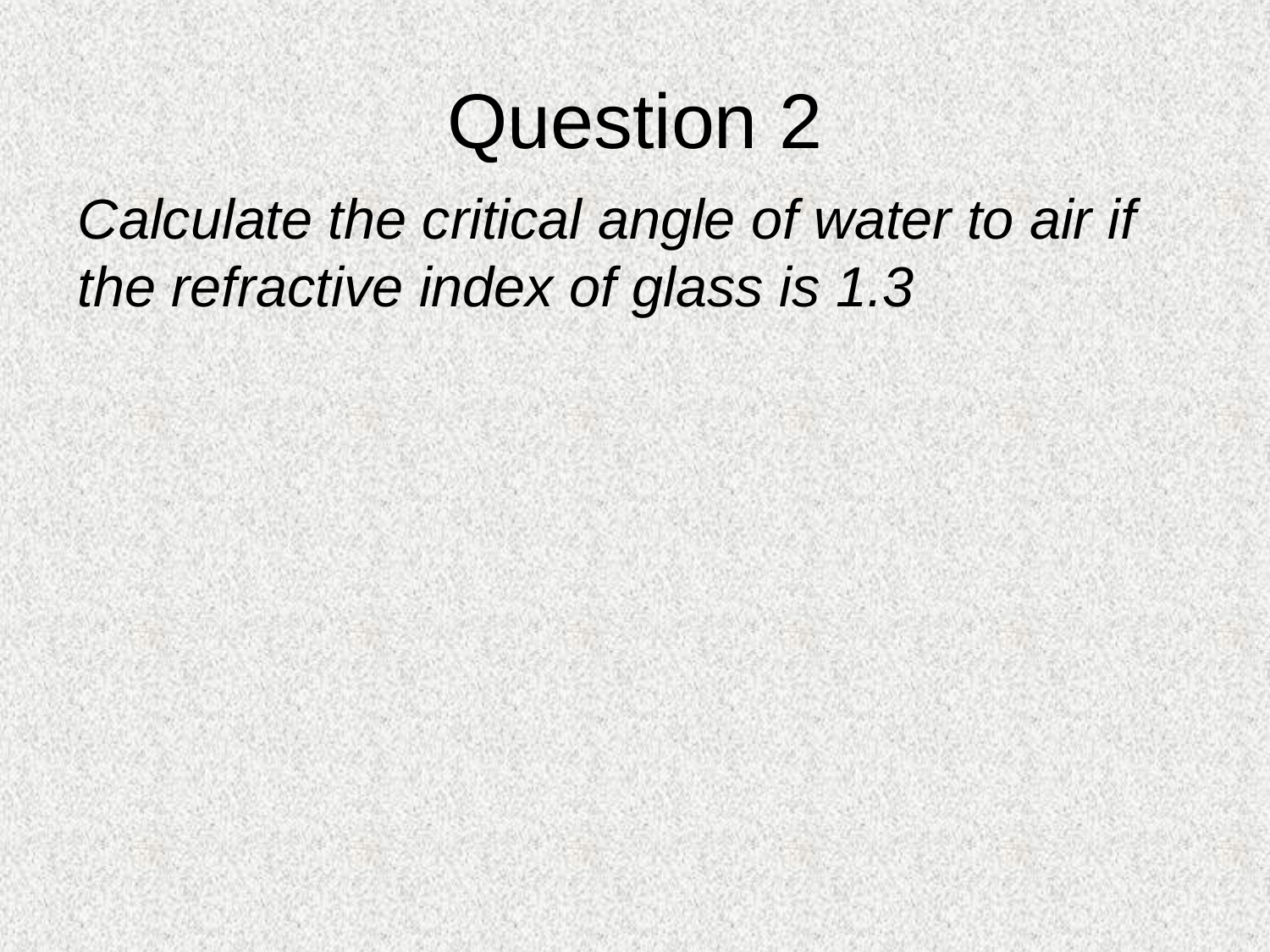

# Question 2
Calculate the critical angle of water to air if the refractive index of glass is 1.3